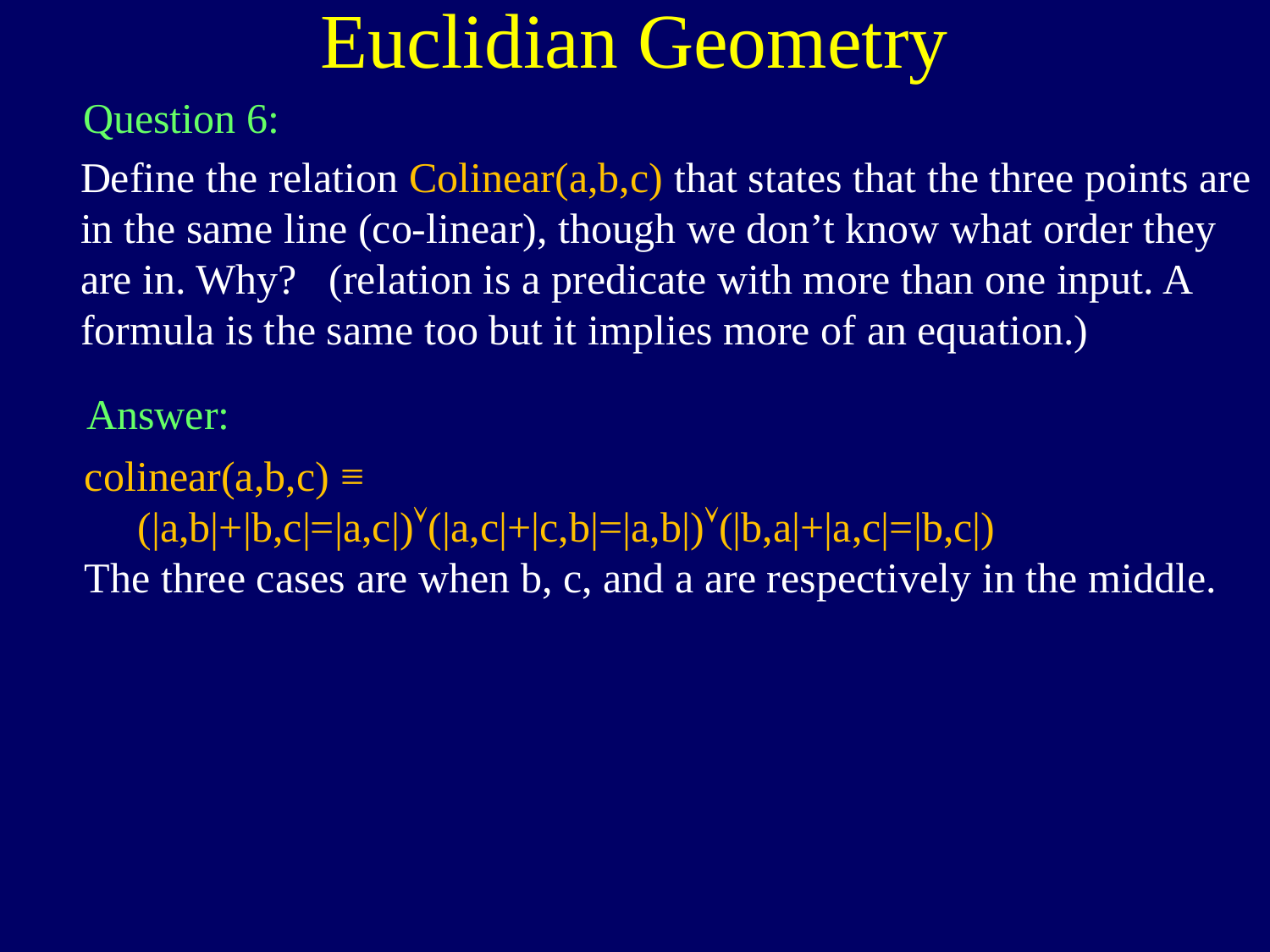

Euclidian Geometry
Question 6:
Define the relation Colinear(a,b,c) that states that the three points are in the same line (co-linear), though we don’t know what order they are in. Why?   (relation is a predicate with more than one input. A formula is the same too but it implies more of an equation.)
Answer:
colinear(a,b,c) ≡
     (|a,b|+|b,c|=|a,c|)∨(|a,c|+|c,b|=|a,b|)∨(|b,a|+|a,c|=|b,c|)
The three cases are when b, c, and a are respectively in the middle.